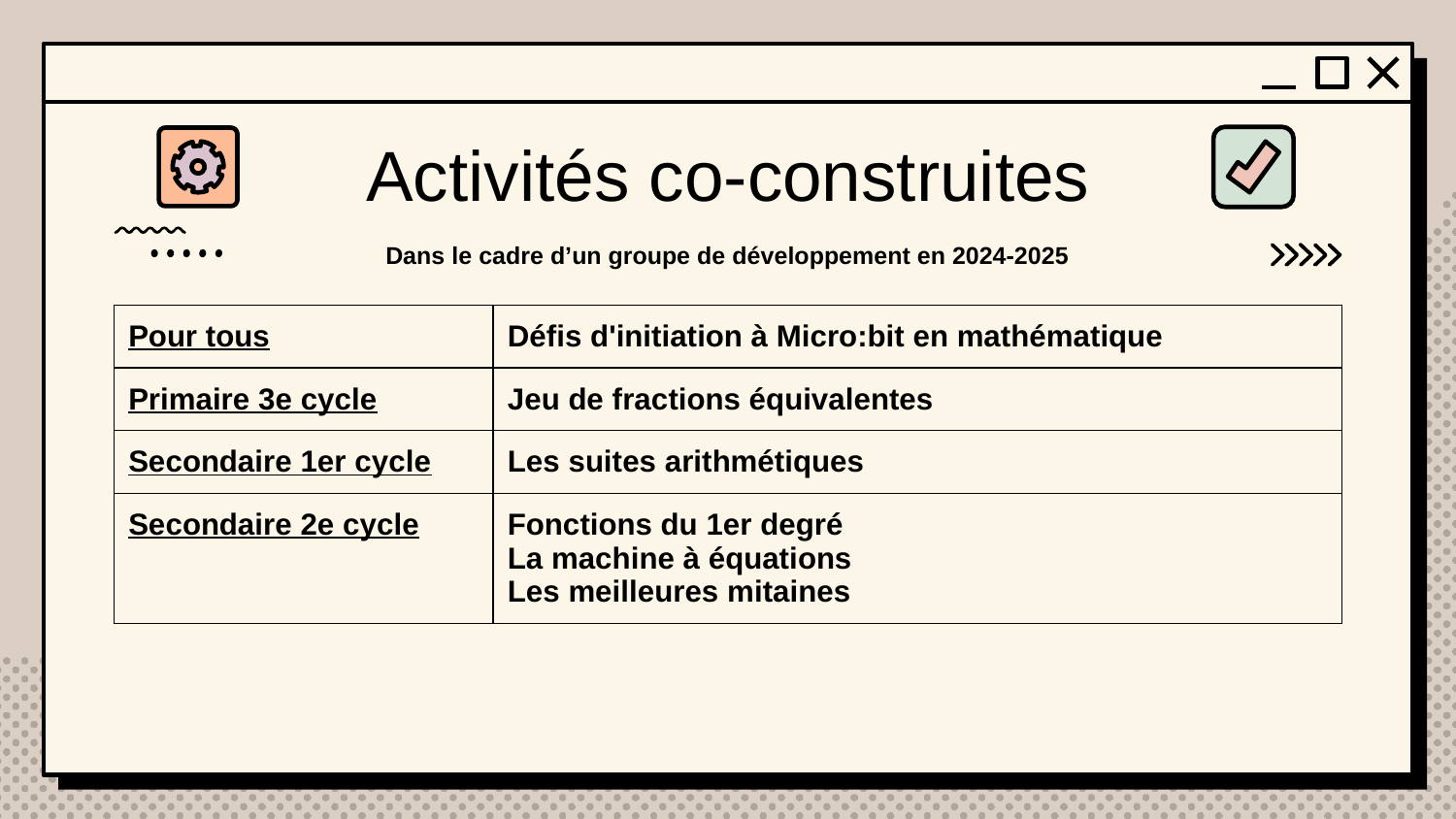

# Activités co-construites

Dans le cadre d’un groupe de développement en 2024-2025

| Pour tous | Défis d'initiation à Micro:bit en mathématique |
| --- | --- |
| Primaire 3e cycle | Jeu de fractions équivalentes |
| Secondaire 1er cycle | Les suites arithmétiques |
| Secondaire 2e cycle | Fonctions du 1er degré La machine à équations Les meilleures mitaines |